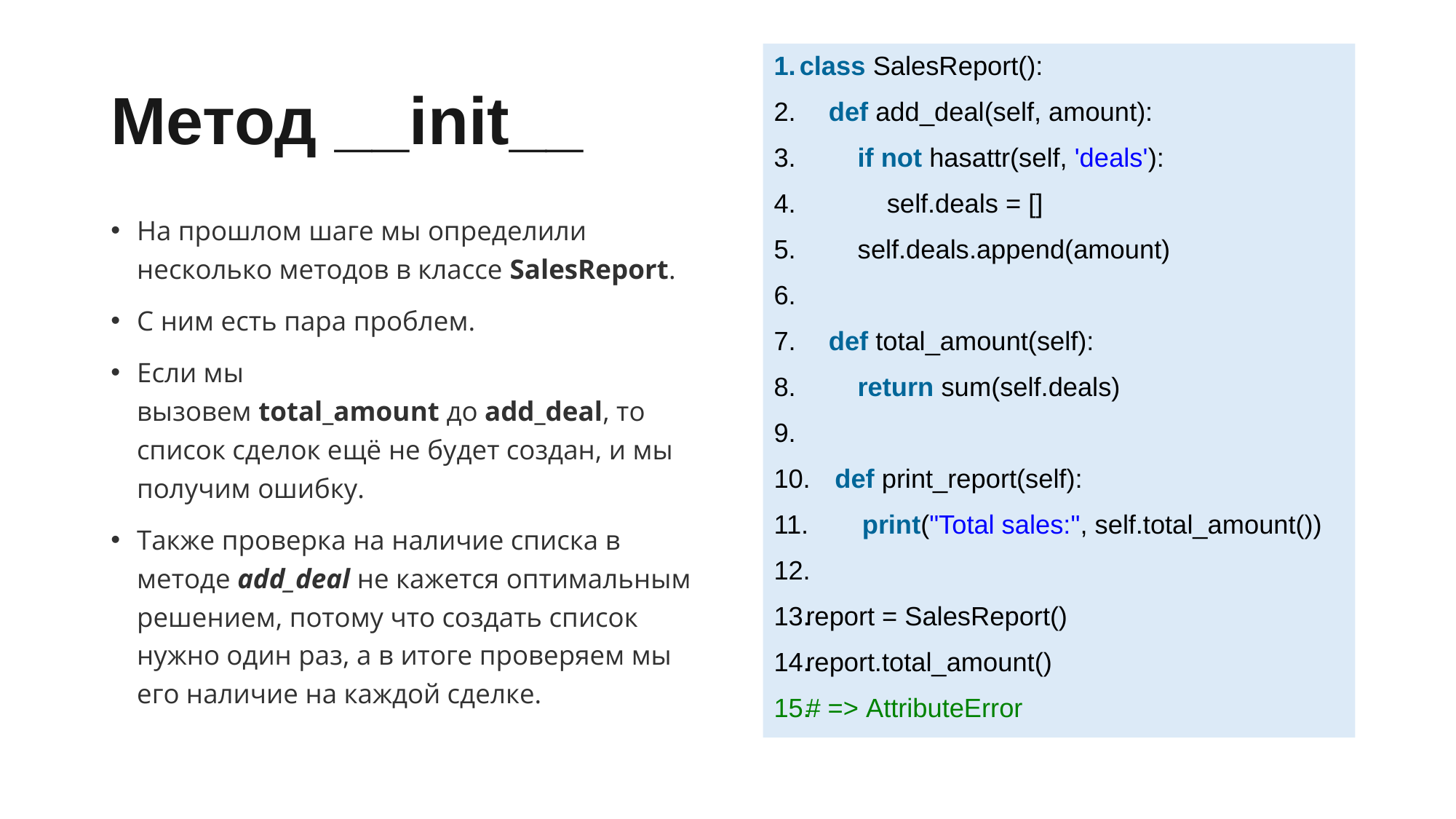

# Метод __init__
class SalesReport():
    def add_deal(self, amount):
        if not hasattr(self, 'deals'):
            self.deals = []
        self.deals.append(amount)

    def total_amount(self):
        return sum(self.deals)

    def print_report(self):
        print("Total sales:", self.total_amount())

report = SalesReport()
report.total_amount()
# => AttributeError

На прошлом шаге мы определили несколько методов в классе SalesReport.
С ним есть пара проблем.
Если мы вызовем total_amount до add_deal, то список сделок ещё не будет создан, и мы получим ошибку.
Также проверка на наличие списка в методе add_deal не кажется оптимальным решением, потому что создать список нужно один раз, а в итоге проверяем мы его наличие на каждой сделке.